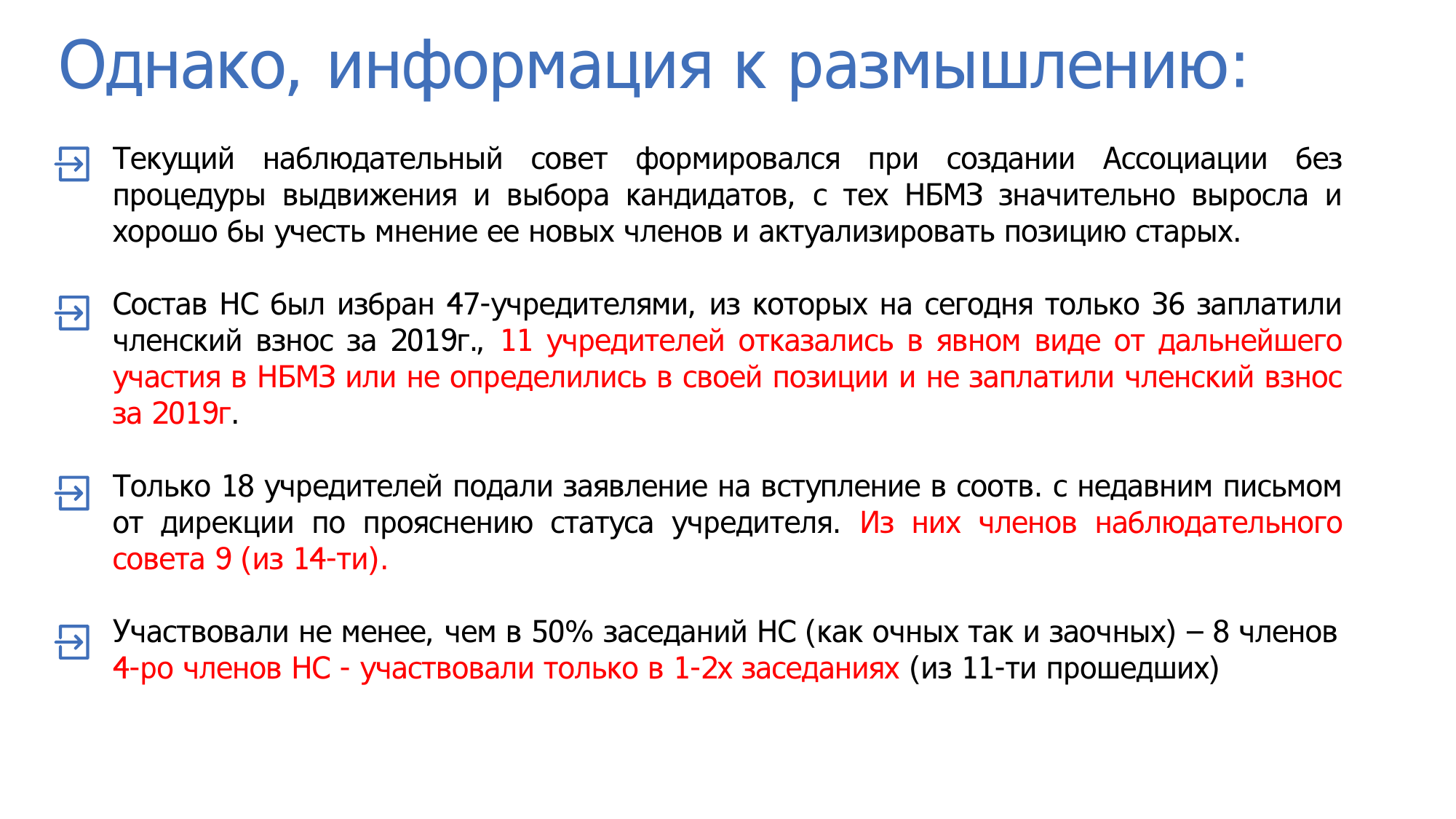

Однако, информация к размышлению:
Текущий наблюдательный совет формировался при создании Ассоциации без процедуры выдвижения и выбора кандидатов, с тех НБМЗ значительно выросла и хорошо бы учесть мнение ее новых членов и актуализировать позицию старых.

Состав НС был избран 47-учредителями, из которых на сегодня только 36 заплатили членский взнос за 2019г., 11 учредителей отказались в явном виде от дальнейшего участия в НБМЗ или не определились в своей позиции и не заплатили членский взнос за 2019г.

Только 18 учредителей подали заявление на вступление в соотв. с недавним письмом от дирекции по прояснению статуса учредителя. Из них членов наблюдательного совета 9 (из 14-ти).

Участвовали не менее, чем в 50% заседаний НС (как очных так и заочных) – 8 членов
4-ро членов НС - участвовали только в 1-2х заседаниях (из 11-ти прошедших)